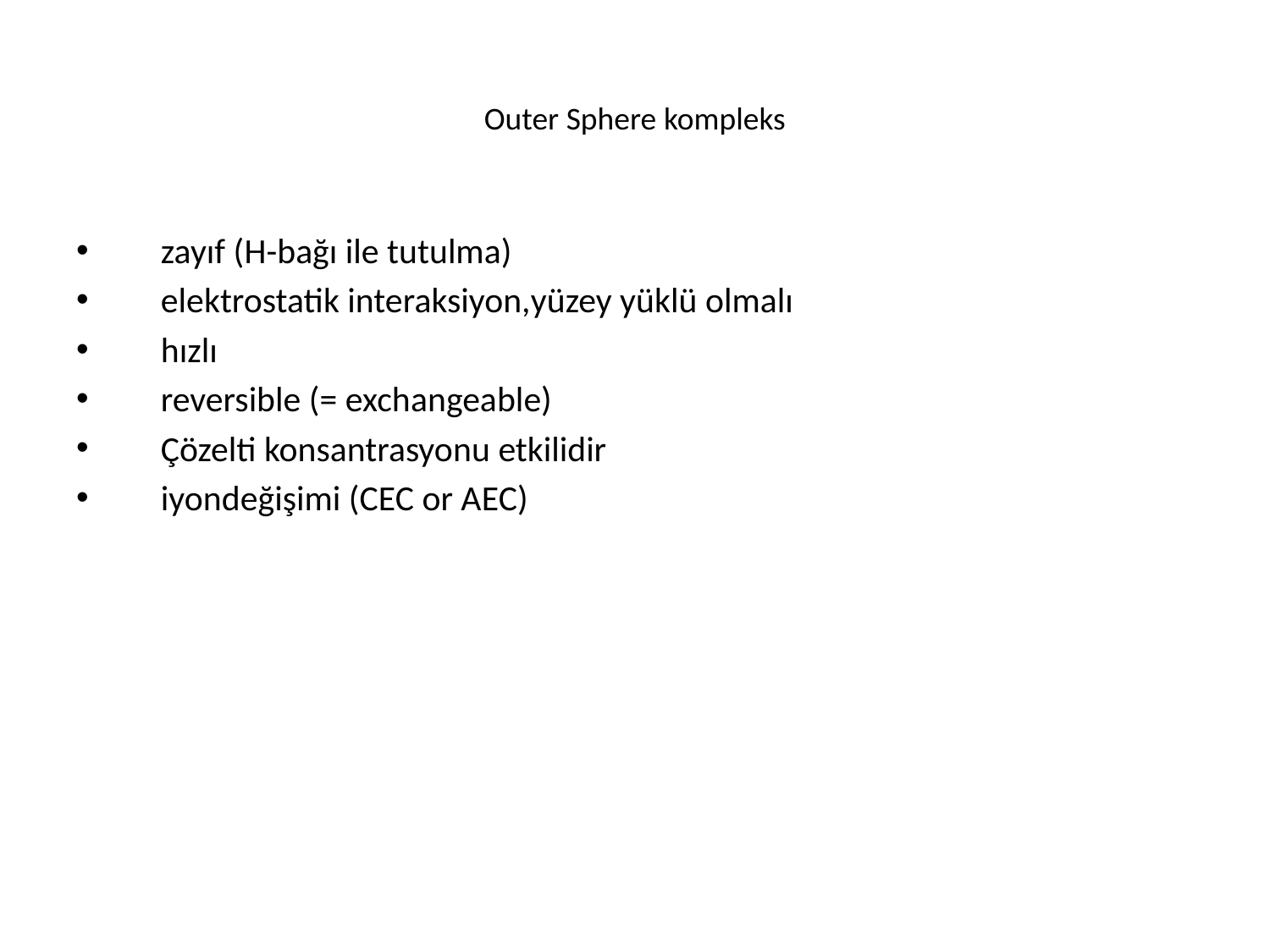

# Outer Sphere kompleks
zayıf (H-bağı ile tutulma)
elektrostatik interaksiyon,yüzey yüklü olmalı
hızlı
reversible (= exchangeable)
Çözelti konsantrasyonu etkilidir
iyondeğişimi (CEC or AEC)